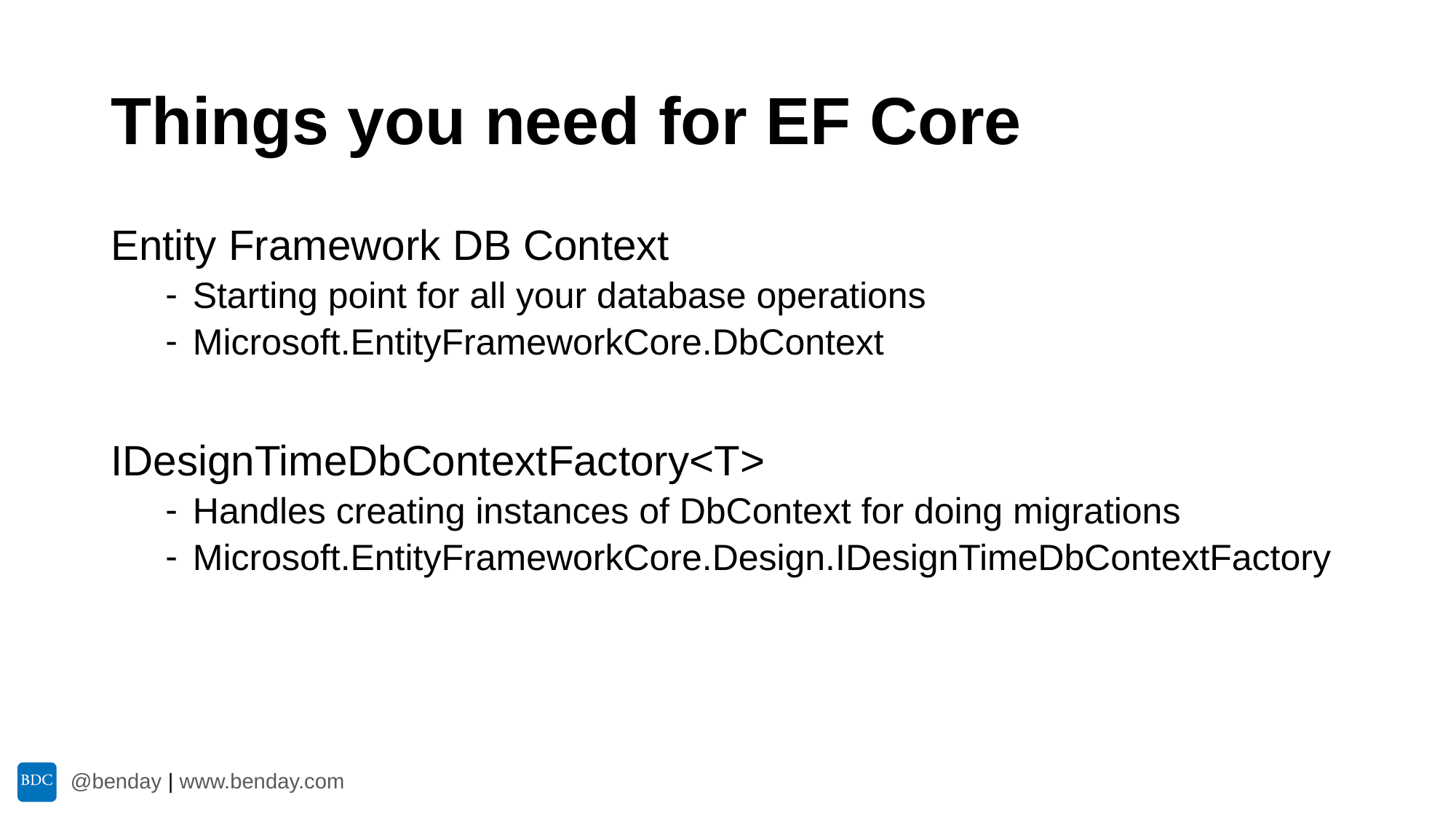

# Things you need for EF Core
Entity Framework DB Context
Starting point for all your database operations
Microsoft.EntityFrameworkCore.DbContext

IDesignTimeDbContextFactory<T>
Handles creating instances of DbContext for doing migrations
Microsoft.EntityFrameworkCore.Design.IDesignTimeDbContextFactory